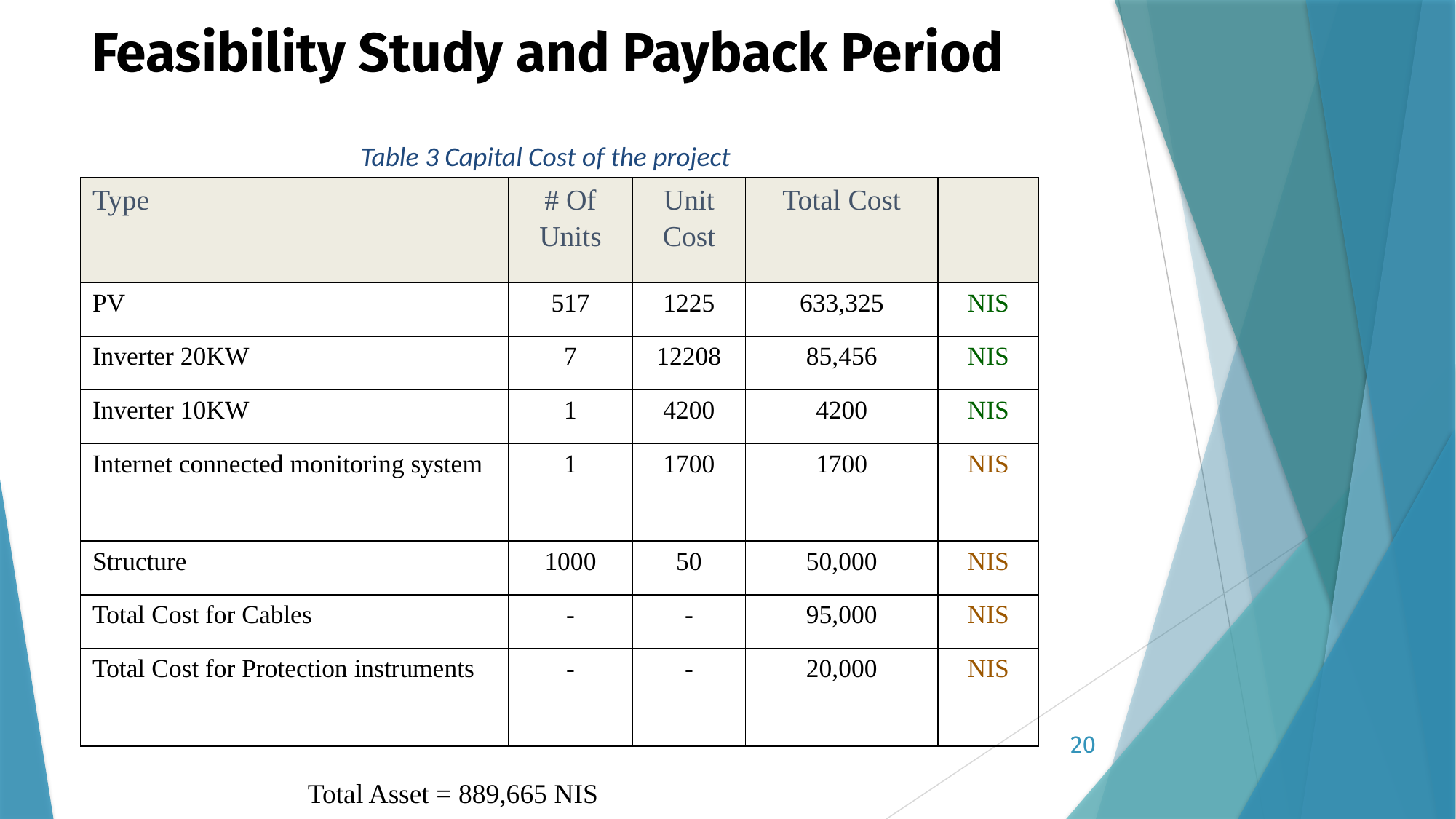

# Feasibility Study and Payback Period
Table 3 Capital Cost of the project
| Type | # Of Units | Unit Cost | Total Cost |  |
| --- | --- | --- | --- | --- |
| PV | 517 | 1225 | 633,325 | NIS |
| Inverter 20KW | 7 | 12208 | 85,456 | NIS |
| Inverter 10KW | 1 | 4200 | 4200 | NIS |
| Internet connected monitoring system | 1 | 1700 | 1700 | NIS |
| Structure | 1000 | 50 | 50,000 | NIS |
| Total Cost for Cables | - | - | 95,000 | NIS |
| Total Cost for Protection instruments | - | - | 20,000 | NIS |
20
Total Asset = 889,665 NIS